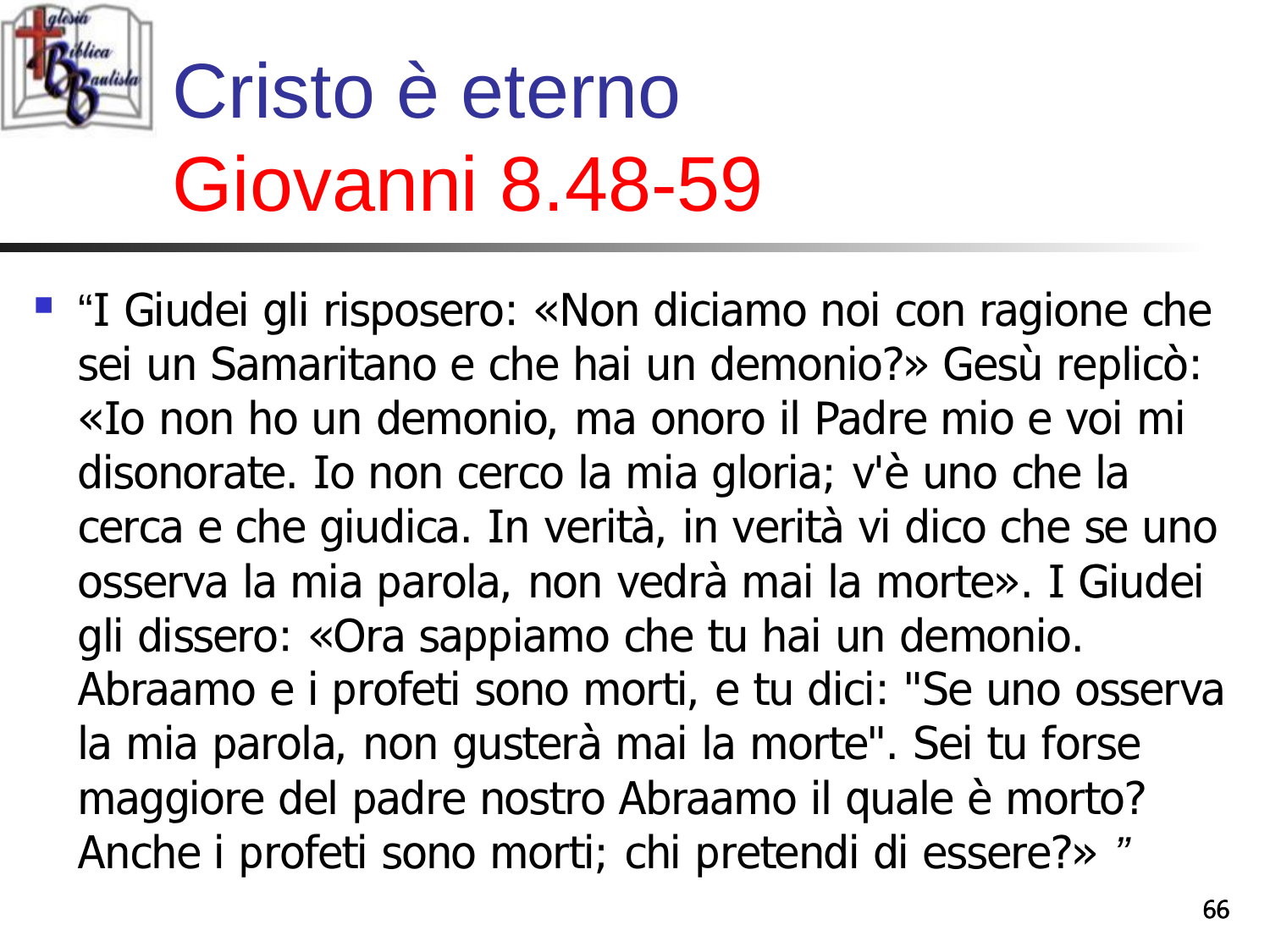

# Cristo è eterno Giovanni 8.48-59
“I Giudei gli risposero: «Non diciamo noi con ragione che sei un Samaritano e che hai un demonio?» Gesù replicò: «Io non ho un demonio, ma onoro il Padre mio e voi mi disonorate. Io non cerco la mia gloria; v'è uno che la cerca e che giudica. In verità, in verità vi dico che se uno osserva la mia parola, non vedrà mai la morte». I Giudei gli dissero: «Ora sappiamo che tu hai un demonio. Abraamo e i profeti sono morti, e tu dici: "Se uno osserva la mia parola, non gusterà mai la morte". Sei tu forse maggiore del padre nostro Abraamo il quale è morto? Anche i profeti sono morti; chi pretendi di essere?» ”

66
66